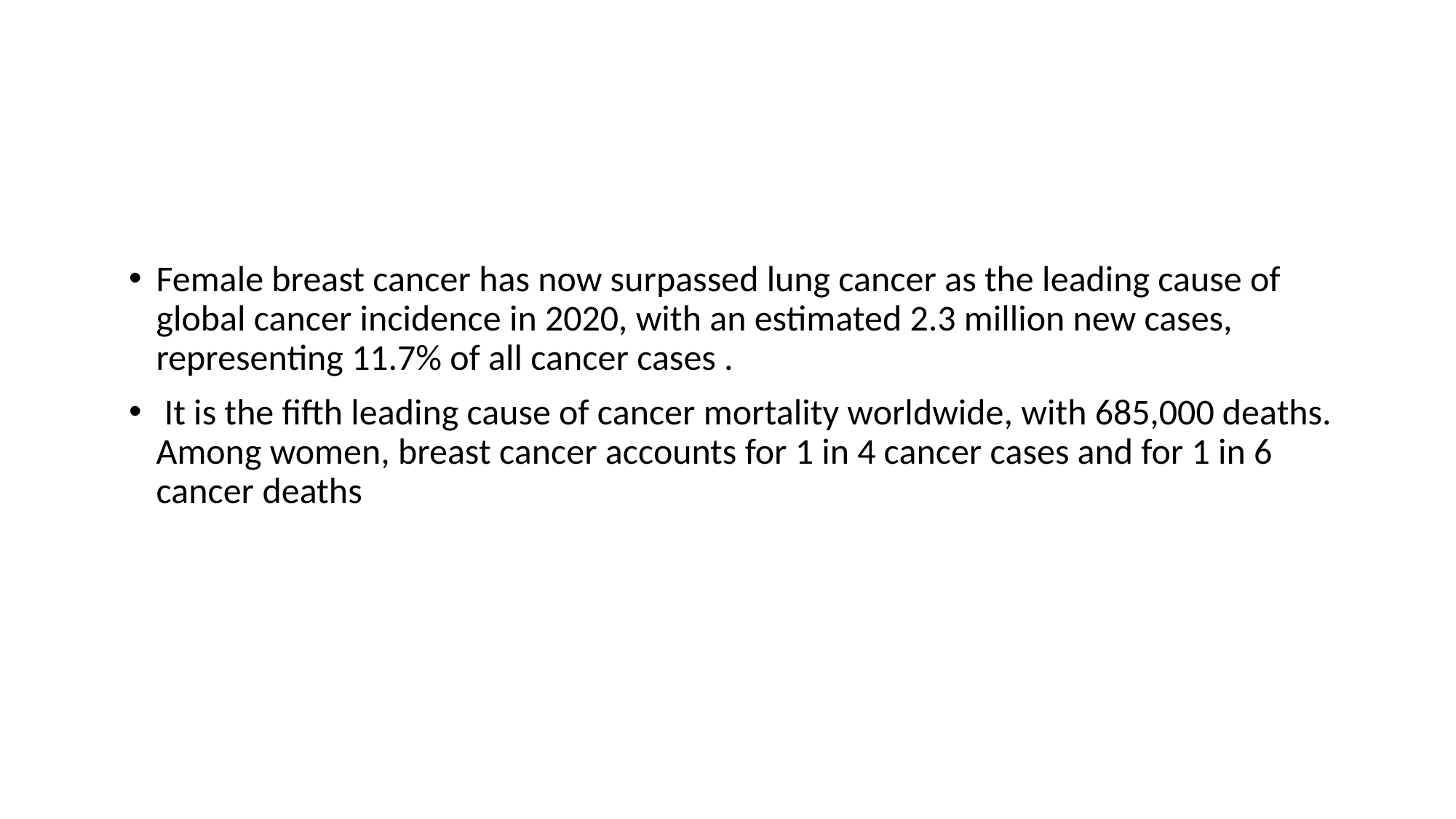

#
Female breast cancer has now surpassed lung cancer as the leading cause of global cancer incidence in 2020, with an estimated 2.3 million new cases, representing 11.7% of all cancer cases .
 It is the fifth leading cause of cancer mortality worldwide, with 685,000 deaths. Among women, breast cancer accounts for 1 in 4 cancer cases and for 1 in 6 cancer deaths